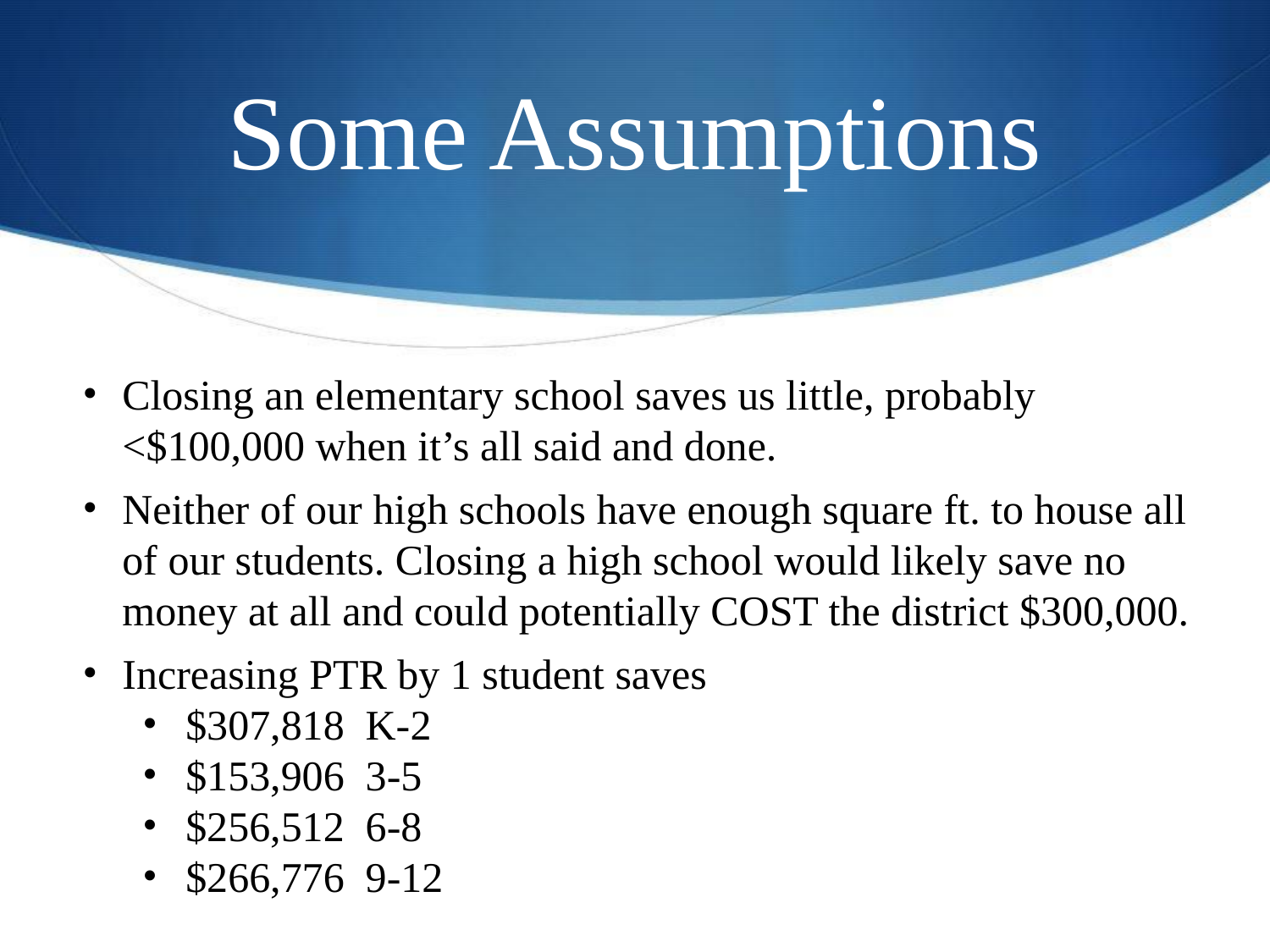

# Some Assumptions
Closing an elementary school saves us little, probably <$100,000 when it’s all said and done.

Neither of our high schools have enough square ft. to house all of our students. Closing a high school would likely save no money at all and could potentially COST the district $300,000.

Increasing PTR by 1 student saves
$307,818  K-2
$153,906  3-5
$256,512  6-8
$266,776  9-12